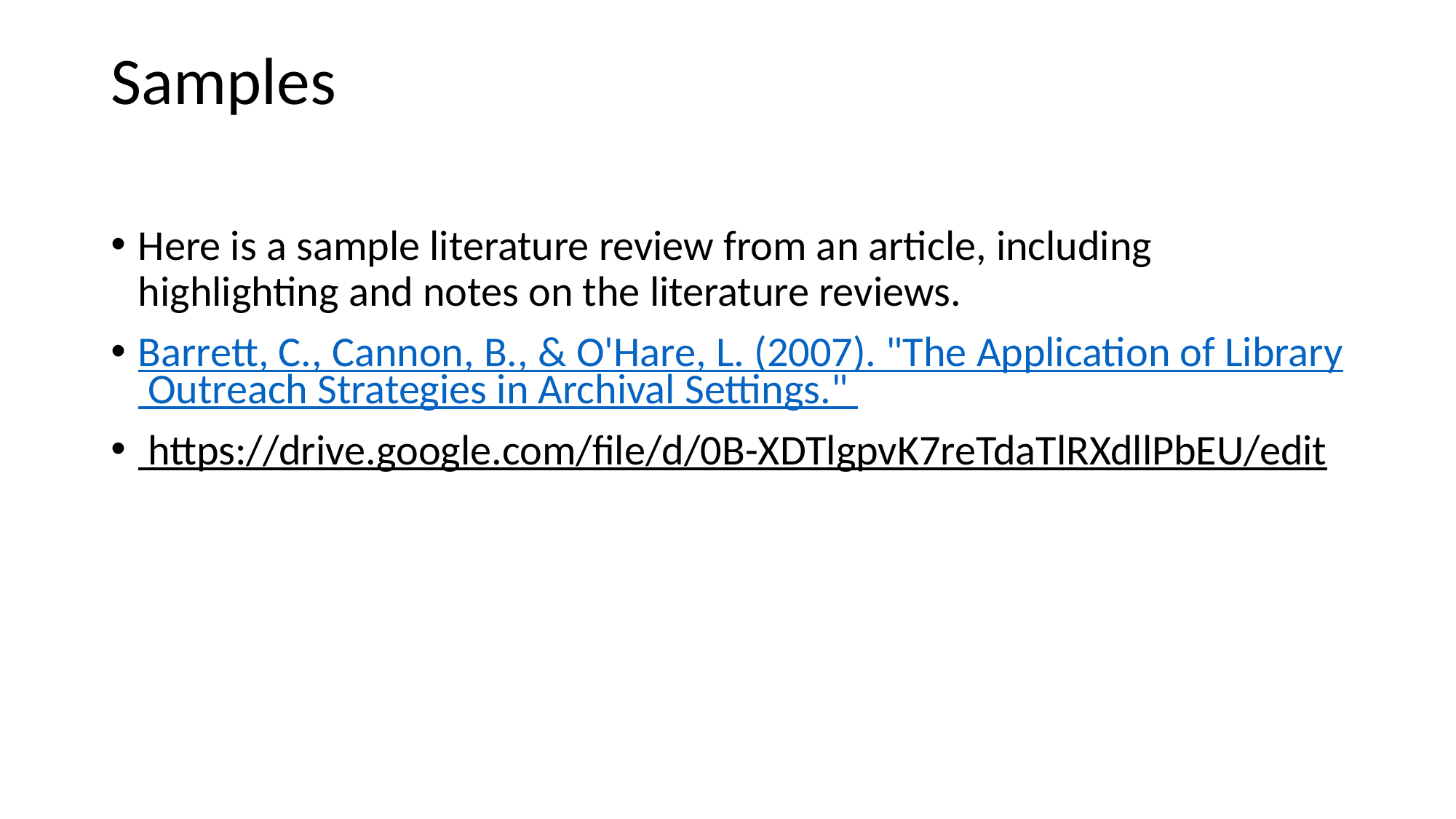

# Samples
Here is a sample literature review from an article, including highlighting and notes on the literature reviews.
Barrett, C., Cannon, B., & O'Hare, L. (2007). "The Application of Library Outreach Strategies in Archival Settings."
 https://drive.google.com/file/d/0B-XDTlgpvK7reTdaTlRXdllPbEU/edit